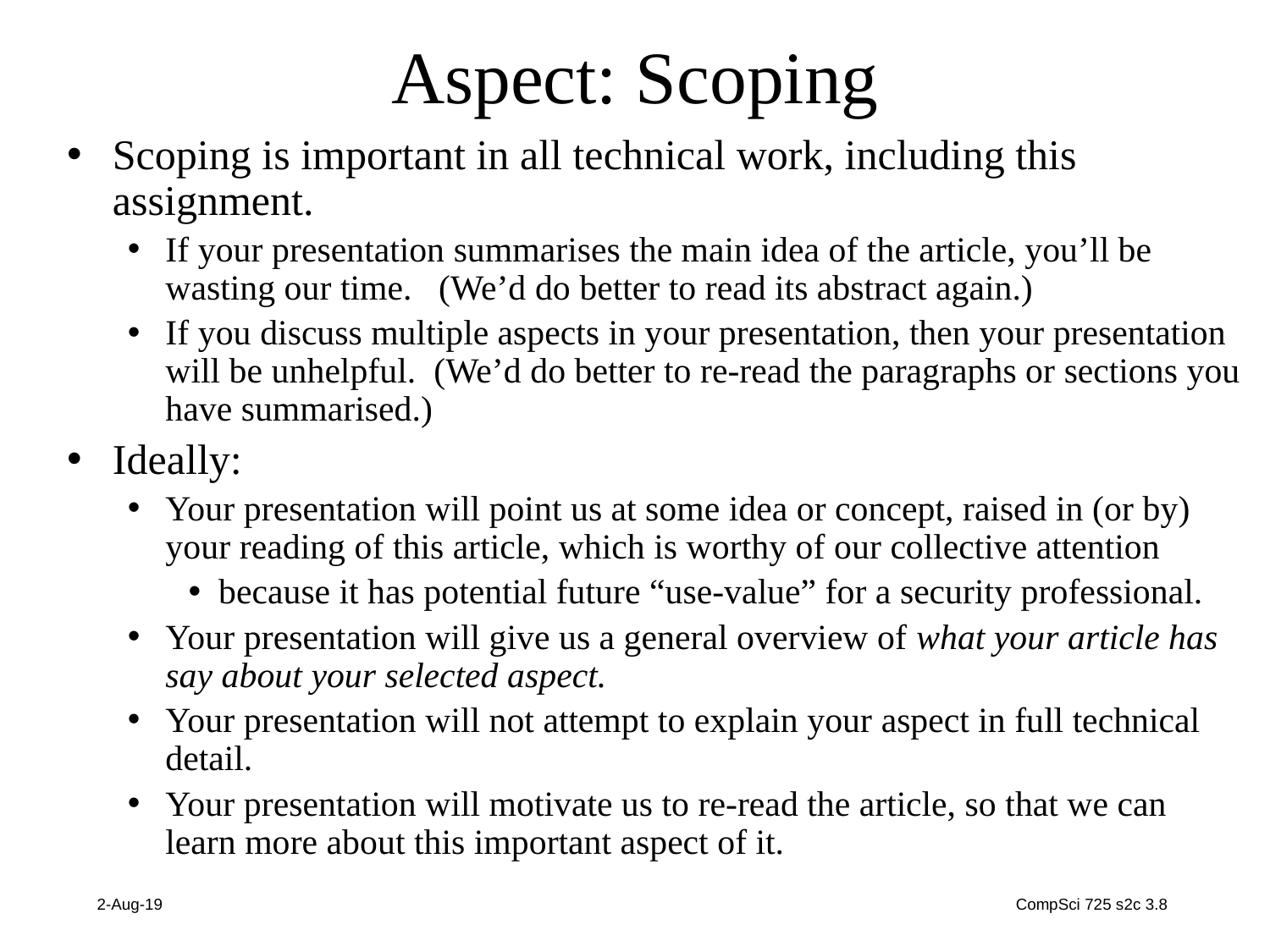

# Aspect: Scoping
Scoping is important in all technical work, including this assignment.
If your presentation summarises the main idea of the article, you’ll be wasting our time.   (We’d do better to read its abstract again.)
If you discuss multiple aspects in your presentation, then your presentation will be unhelpful.  (We’d do better to re-read the paragraphs or sections you have summarised.)
Ideally:
Your presentation will point us at some idea or concept, raised in (or by) your reading of this article, which is worthy of our collective attention
because it has potential future “use-value” for a security professional.
Your presentation will give us a general overview of what your article has say about your selected aspect.
Your presentation will not attempt to explain your aspect in full technical detail.
Your presentation will motivate us to re-read the article, so that we can learn more about this important aspect of it.
2-Aug-19
CompSci 725 s2c 3.8